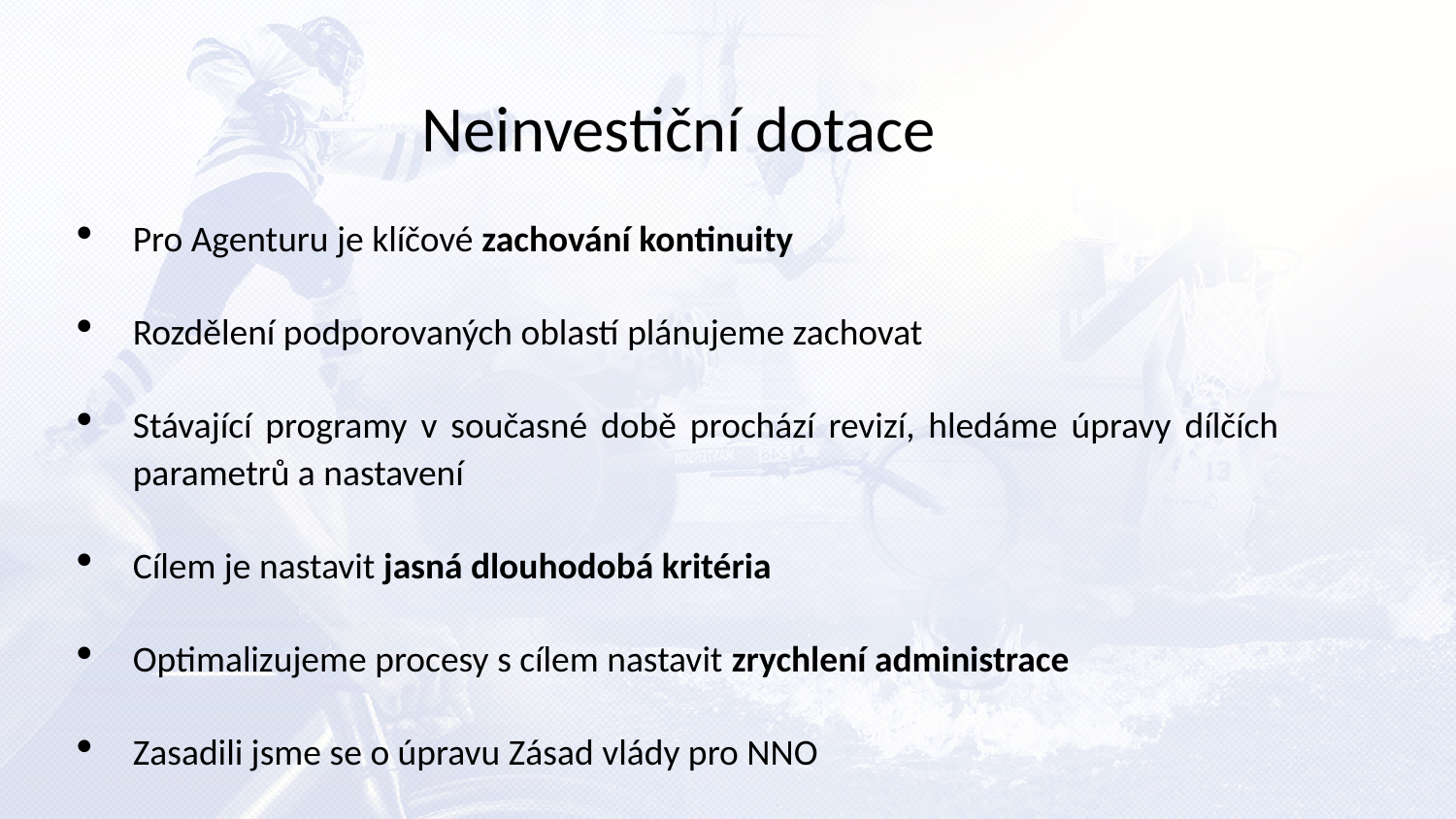

Neinvestiční dotace

Pro Agenturu je klíčové zachování kontinuity

Rozdělení podporovaných oblastí plánujeme zachovat

Stávající programy v současné době prochází revizí, hledáme úpravy dílčích parametrů a nastavení

Cílem je nastavit jasná dlouhodobá kritéria

Optimalizujeme procesy s cílem nastavit zrychlení administrace

Zasadili jsme se o úpravu Zásad vlády pro NNO